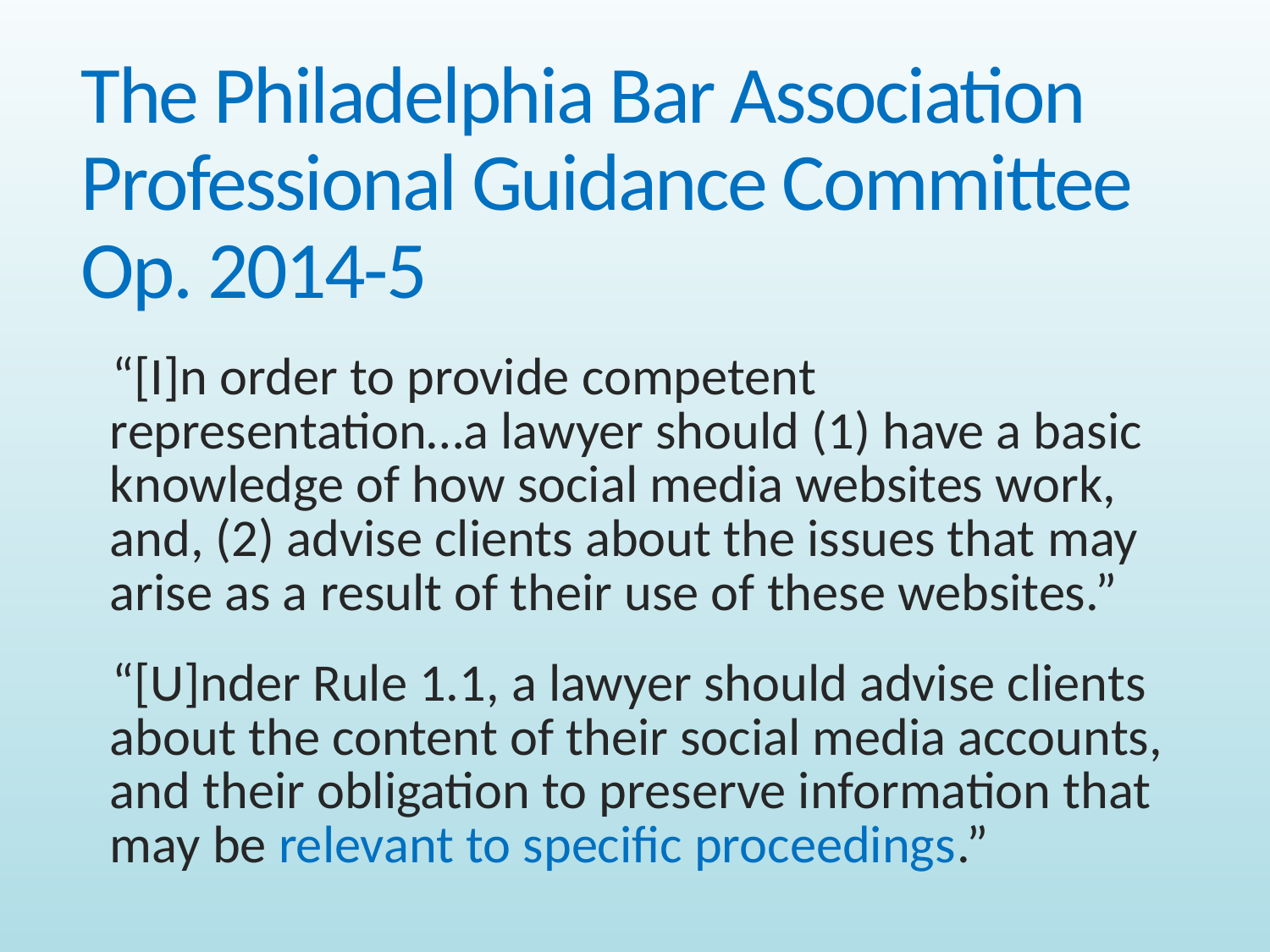

# The Philadelphia Bar Association Professional Guidance Committee Op. 2014-5
“[I]n order to provide competent representation…a lawyer should (1) have a basic knowledge of how social media websites work, and, (2) advise clients about the issues that may arise as a result of their use of these websites.”
“[U]nder Rule 1.1, a lawyer should advise clients about the content of their social media accounts, and their obligation to preserve information that may be relevant to specific proceedings.”